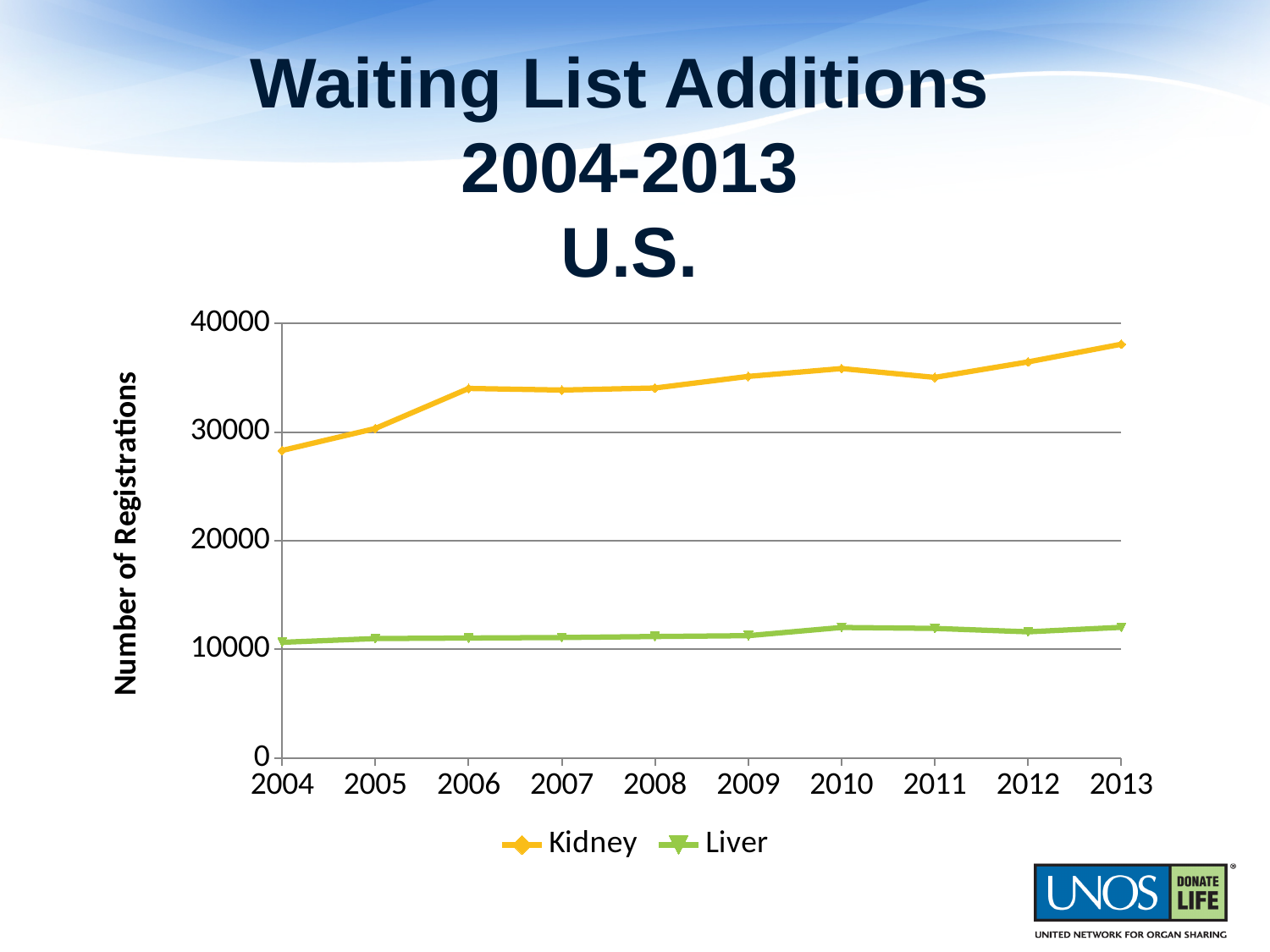

Waiting List Additions
2004-2013
U.S.

### Chart

| Category | Kidney | Liver |
|---|---|---|